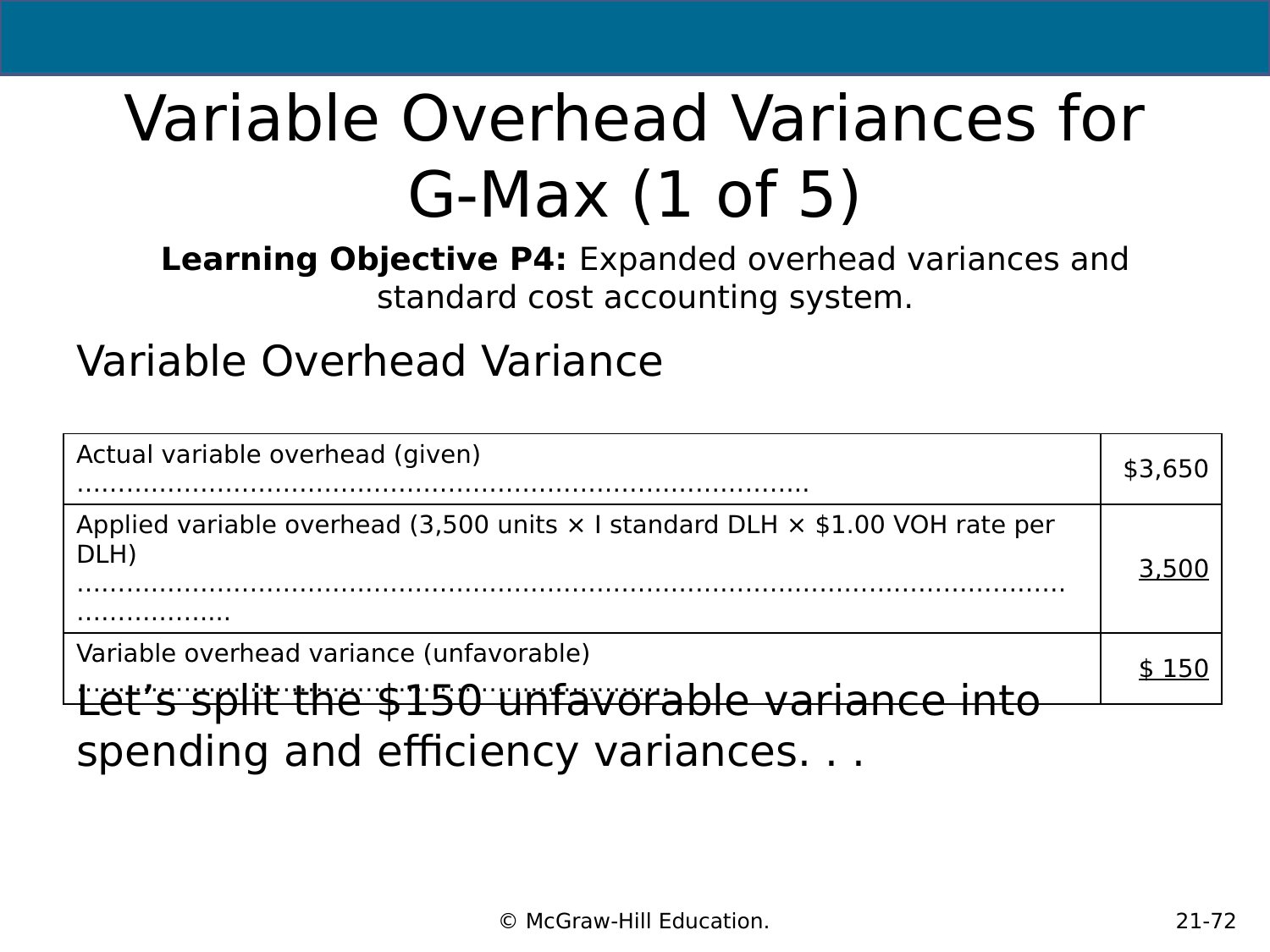

# Variable Overhead Variances for G-Max (1 of 5)
Learning Objective P4: Expanded overhead variances and standard cost accounting system.
Variable Overhead Variance
| Actual variable overhead (given)…………………………………………………………………………….. | $3,650 |
| --- | --- |
| Applied variable overhead (3,500 units × I standard DLH × $1.00 VOH rate per DLH)……………………………………………………………………………………………………………………….... | 3,500 |
| Variable overhead variance (unfavorable)……………………………………………………………… | $ 150 |
Let’s split the $150 unfavorable variance into spending and efficiency variances. . .